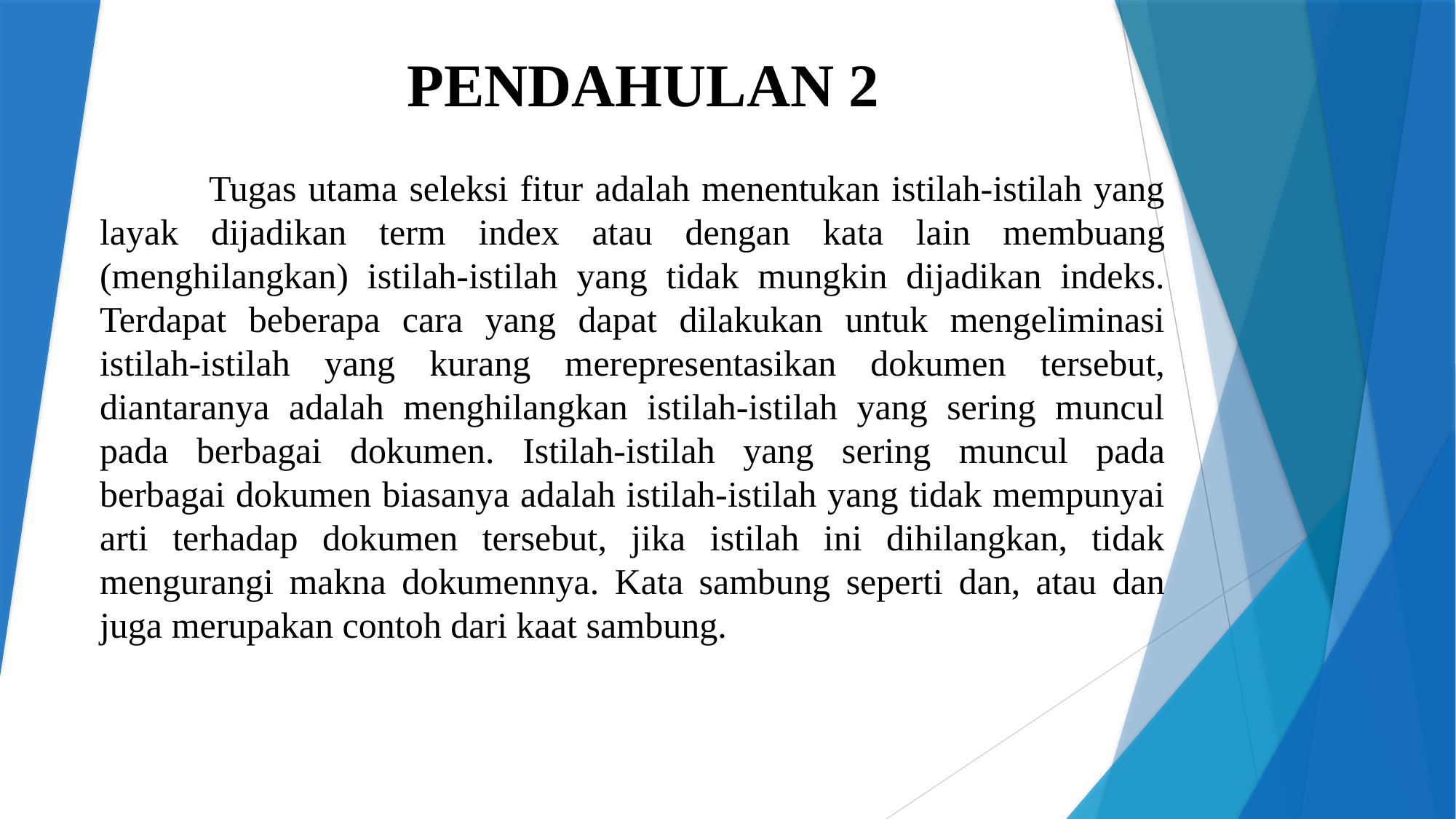

# PENDAHULAN 2
	Tugas utama seleksi fitur adalah menentukan istilah-istilah yang layak dijadikan term index atau dengan kata lain membuang (menghilangkan) istilah-istilah yang tidak mungkin dijadikan indeks. Terdapat beberapa cara yang dapat dilakukan untuk mengeliminasi istilah-istilah yang kurang merepresentasikan dokumen tersebut, diantaranya adalah menghilangkan istilah-istilah yang sering muncul pada berbagai dokumen. Istilah-istilah yang sering muncul pada berbagai dokumen biasanya adalah istilah-istilah yang tidak mempunyai arti terhadap dokumen tersebut, jika istilah ini dihilangkan, tidak mengurangi makna dokumennya. Kata sambung seperti dan, atau dan juga merupakan contoh dari kaat sambung.